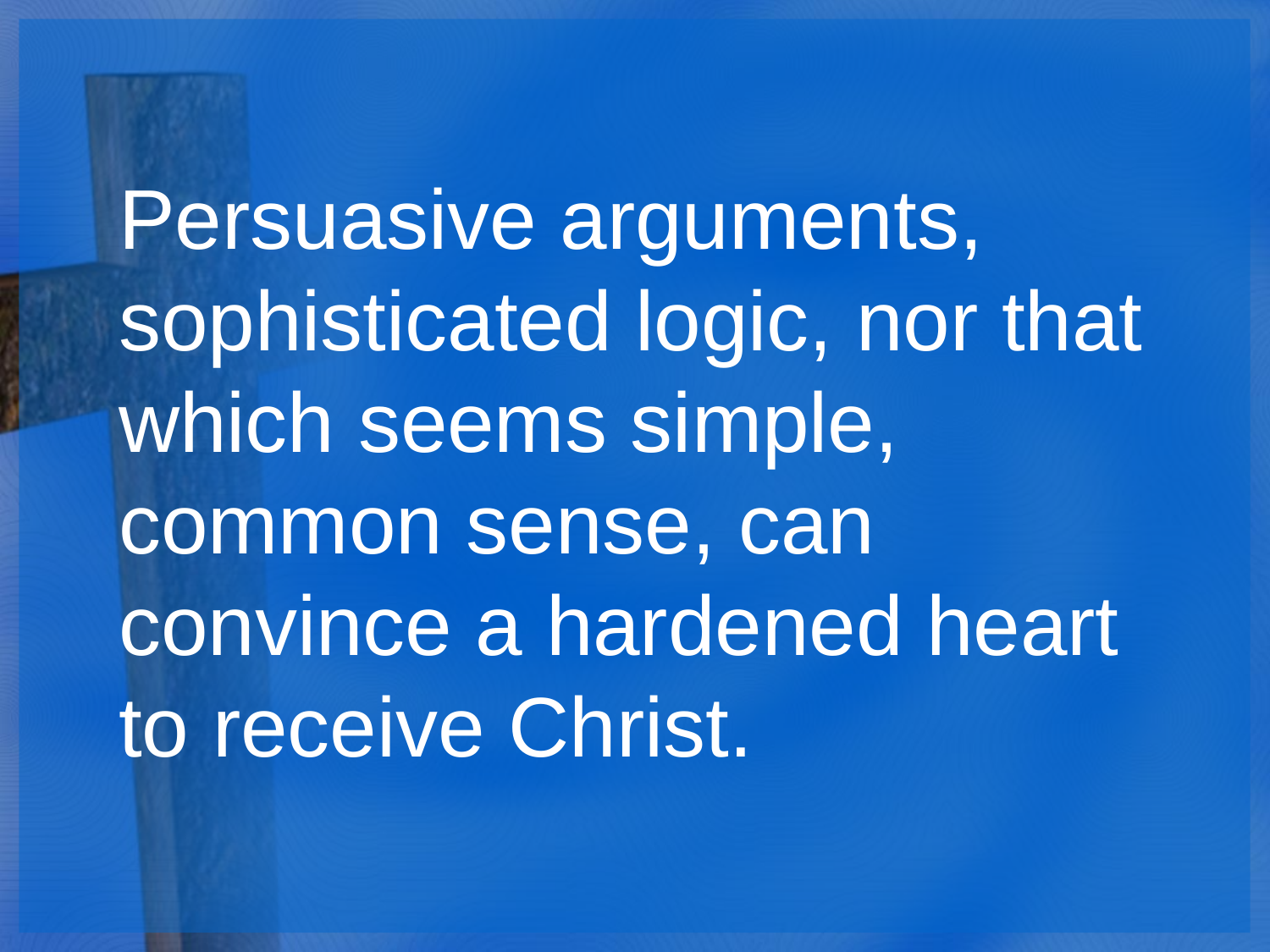

Persuasive arguments, sophisticated logic, nor that which seems simple, common sense, can convince a hardened heart to receive Christ.